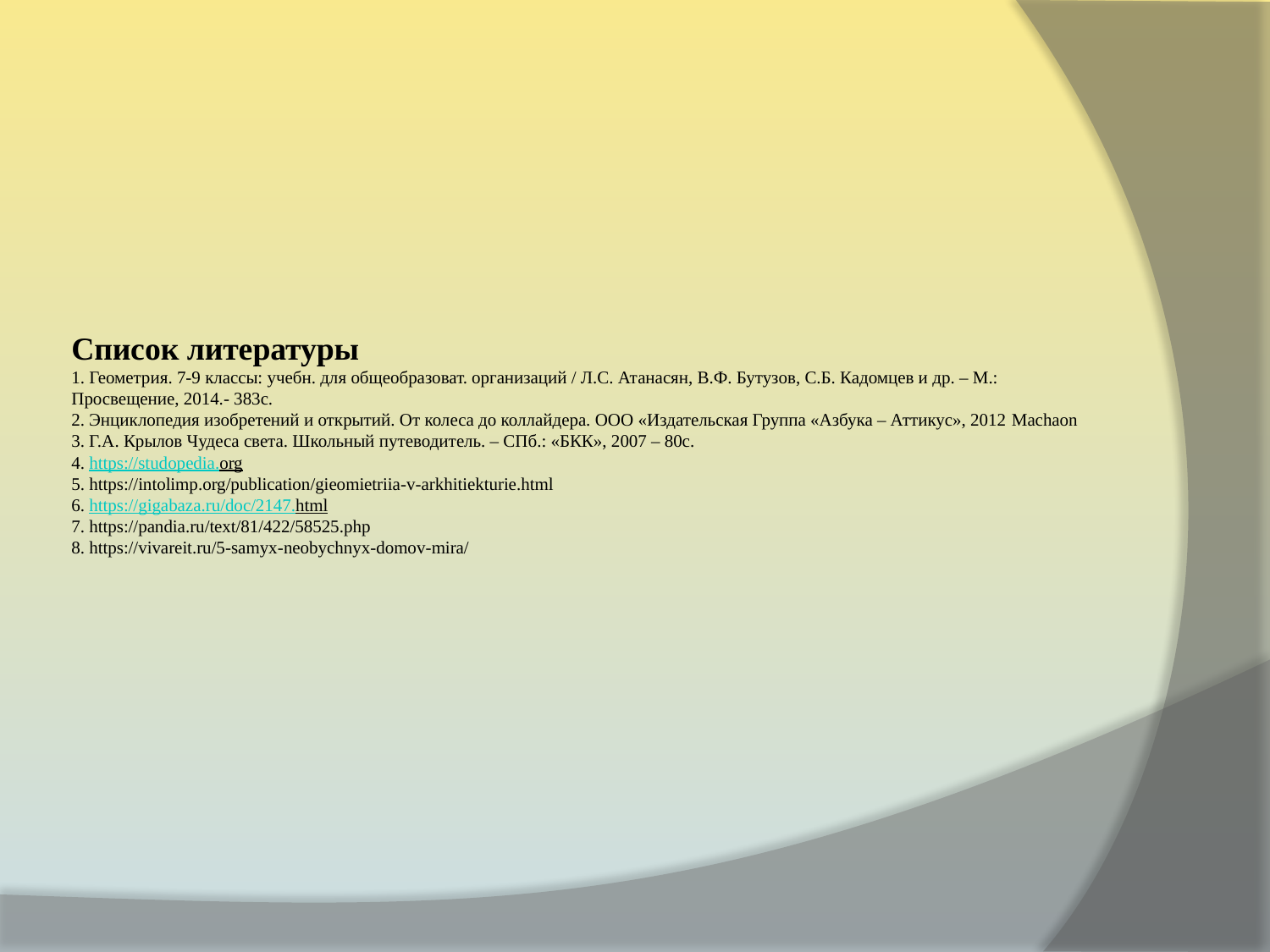

# Список литературы 1. Геометрия. 7-9 классы: учебн. для общеобразоват. организаций / Л.С. Атанасян, В.Ф. Бутузов, С.Б. Кадомцев и др. – М.: Просвещение, 2014.- 383с. 2. Энциклопедия изобретений и открытий. От колеса до коллайдера. ООО «Издательская Группа «Азбука – Аттикус», 2012 Machaon 3. Г.А. Крылов Чудеса света. Школьный путеводитель. – СПб.: «БКК», 2007 – 80с. 4. https://studopedia.org 5. https://intolimp.org/publication/gieomietriia-v-arkhitiekturie.html 6. https://gigabaza.ru/doc/2147.html 7. https://pandia.ru/text/81/422/58525.php 8. https://vivareit.ru/5-samyx-neobychnyx-domov-mira/